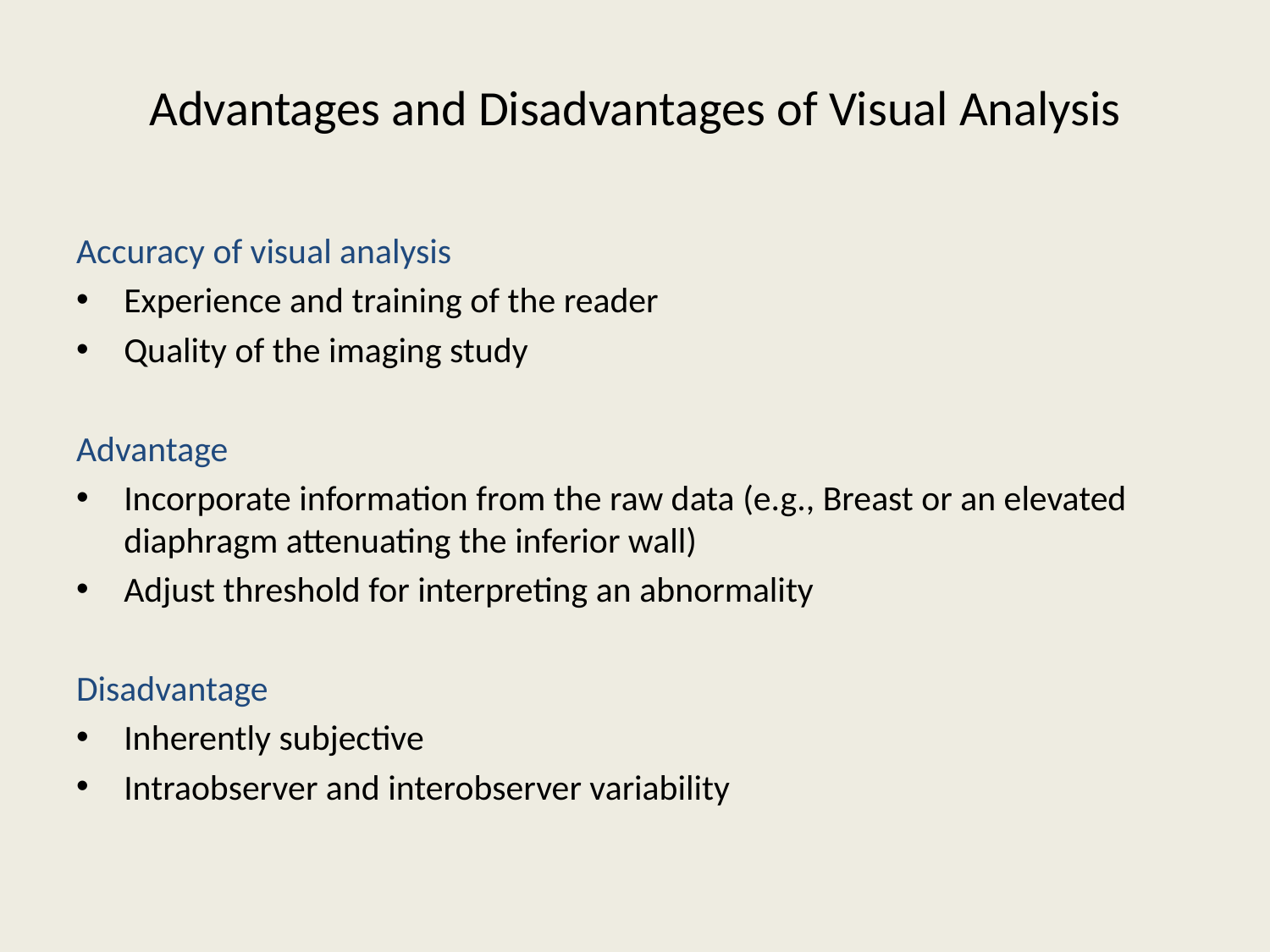

# Advantages and Disadvantages of Visual Analysis
Accuracy of visual analysis
Experience and training of the reader
Quality of the imaging study

Advantage
Incorporate information from the raw data (e.g., Breast or an elevated diaphragm attenuating the inferior wall)
Adjust threshold for interpreting an abnormality

Disadvantage
Inherently subjective
Intraobserver and interobserver variability